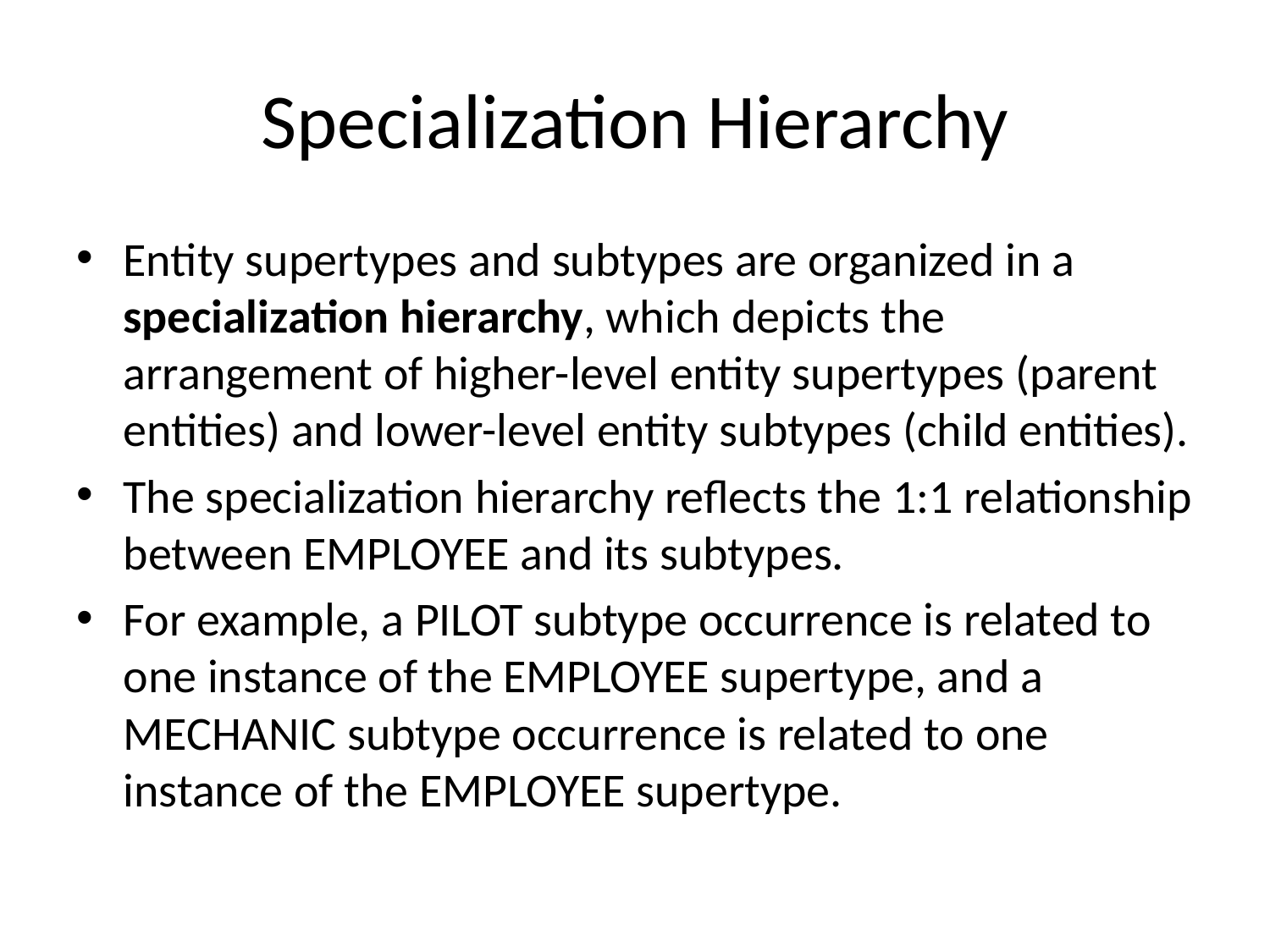

# Specialization Hierarchy
Entity supertypes and subtypes are organized in a specialization hierarchy, which depicts the arrangement of higher-level entity supertypes (parent entities) and lower-level entity subtypes (child entities).
The specialization hierarchy reflects the 1:1 relationship between EMPLOYEE and its subtypes.
For example, a PILOT subtype occurrence is related to one instance of the EMPLOYEE supertype, and a MECHANIC subtype occurrence is related to one instance of the EMPLOYEE supertype.